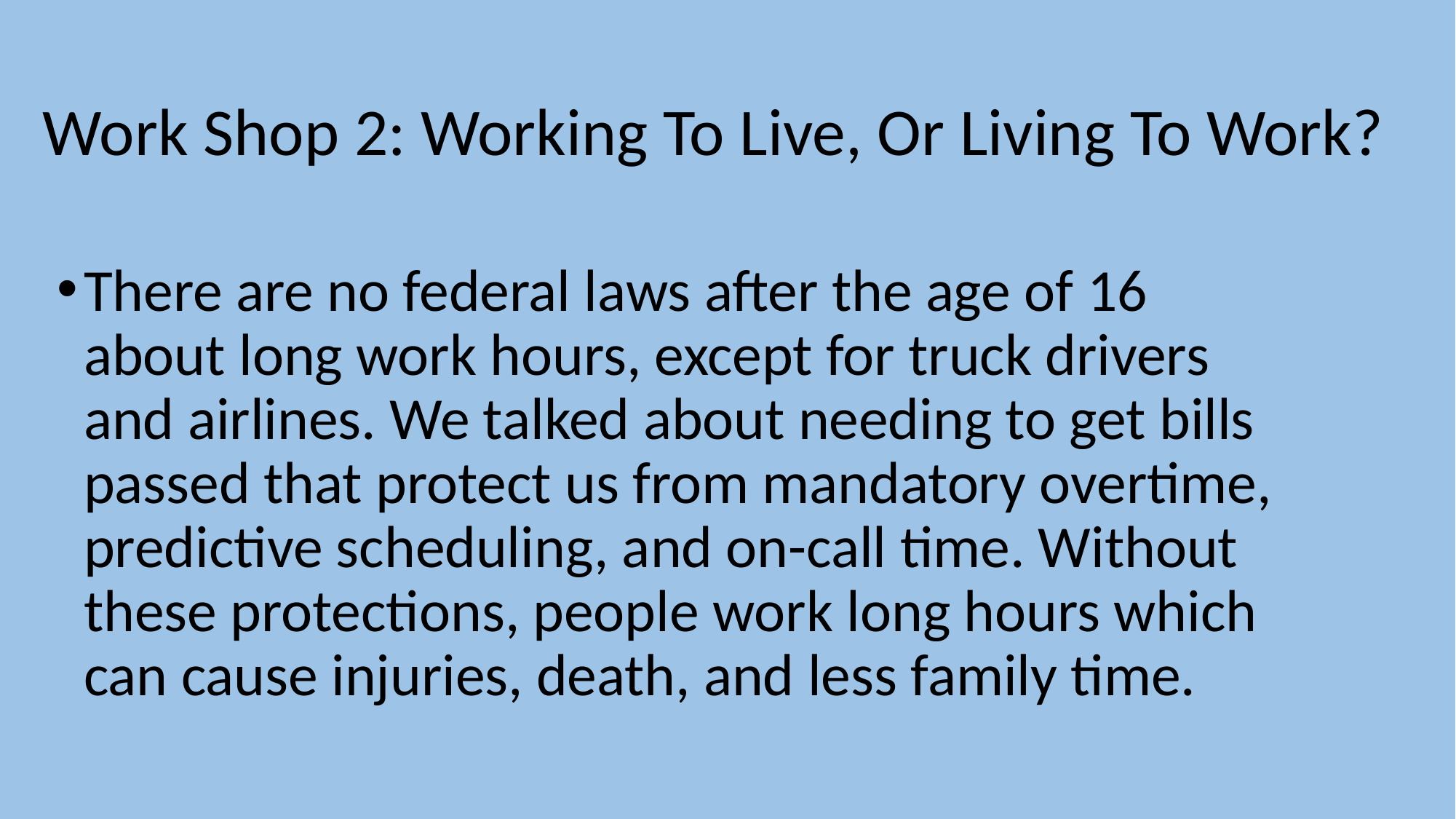

# Work Shop 2: Working To Live, Or Living To Work?
There are no federal laws after the age of 16 about long work hours, except for truck drivers and airlines. We talked about needing to get bills passed that protect us from mandatory overtime, predictive scheduling, and on-call time. Without these protections, people work long hours which can cause injuries, death, and less family time.